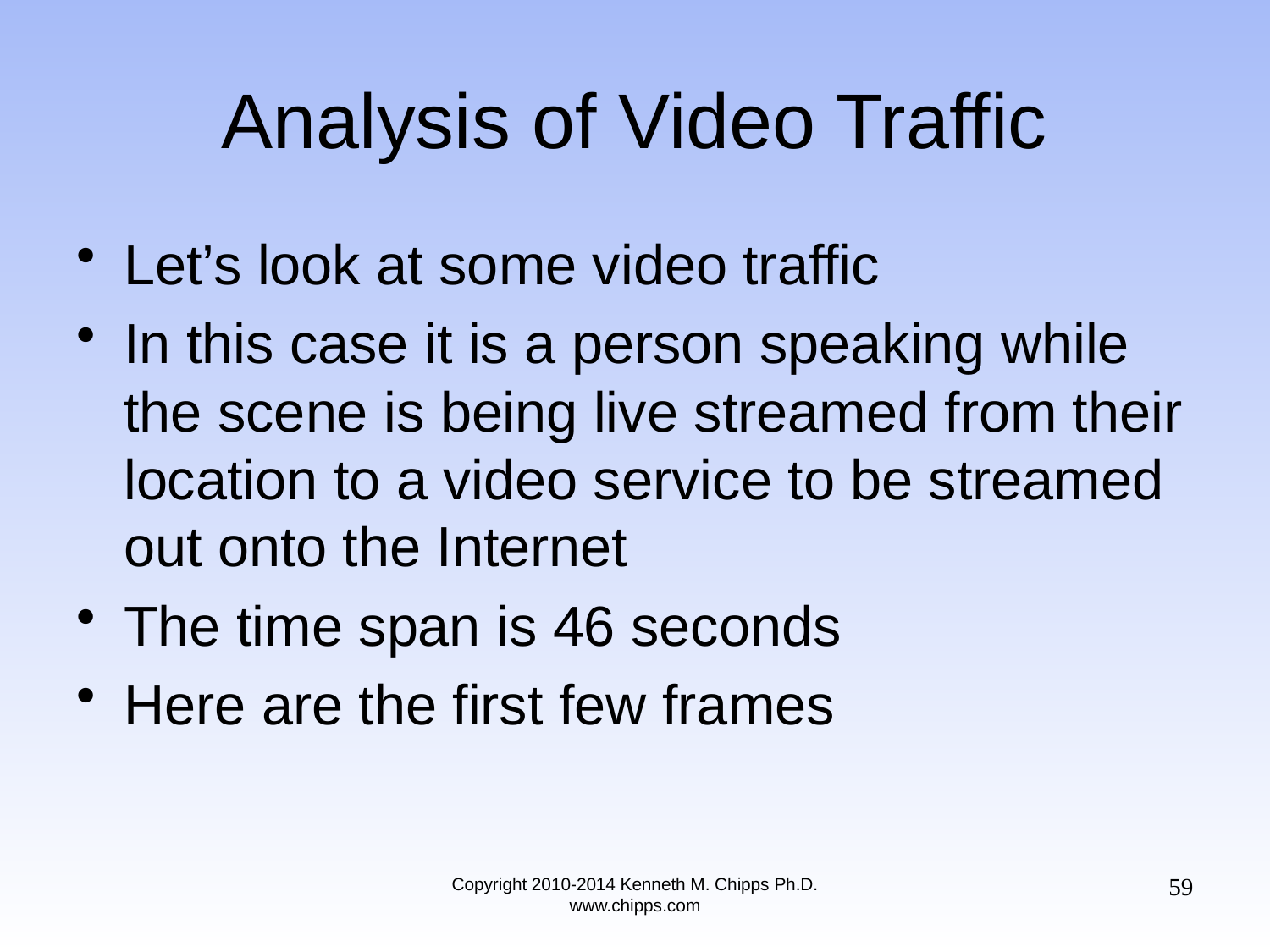

# Analysis of Video Traffic
Let’s look at some video traffic
In this case it is a person speaking while the scene is being live streamed from their location to a video service to be streamed out onto the Internet
The time span is 46 seconds
Here are the first few frames
59
Copyright 2010-2014 Kenneth M. Chipps Ph.D. www.chipps.com